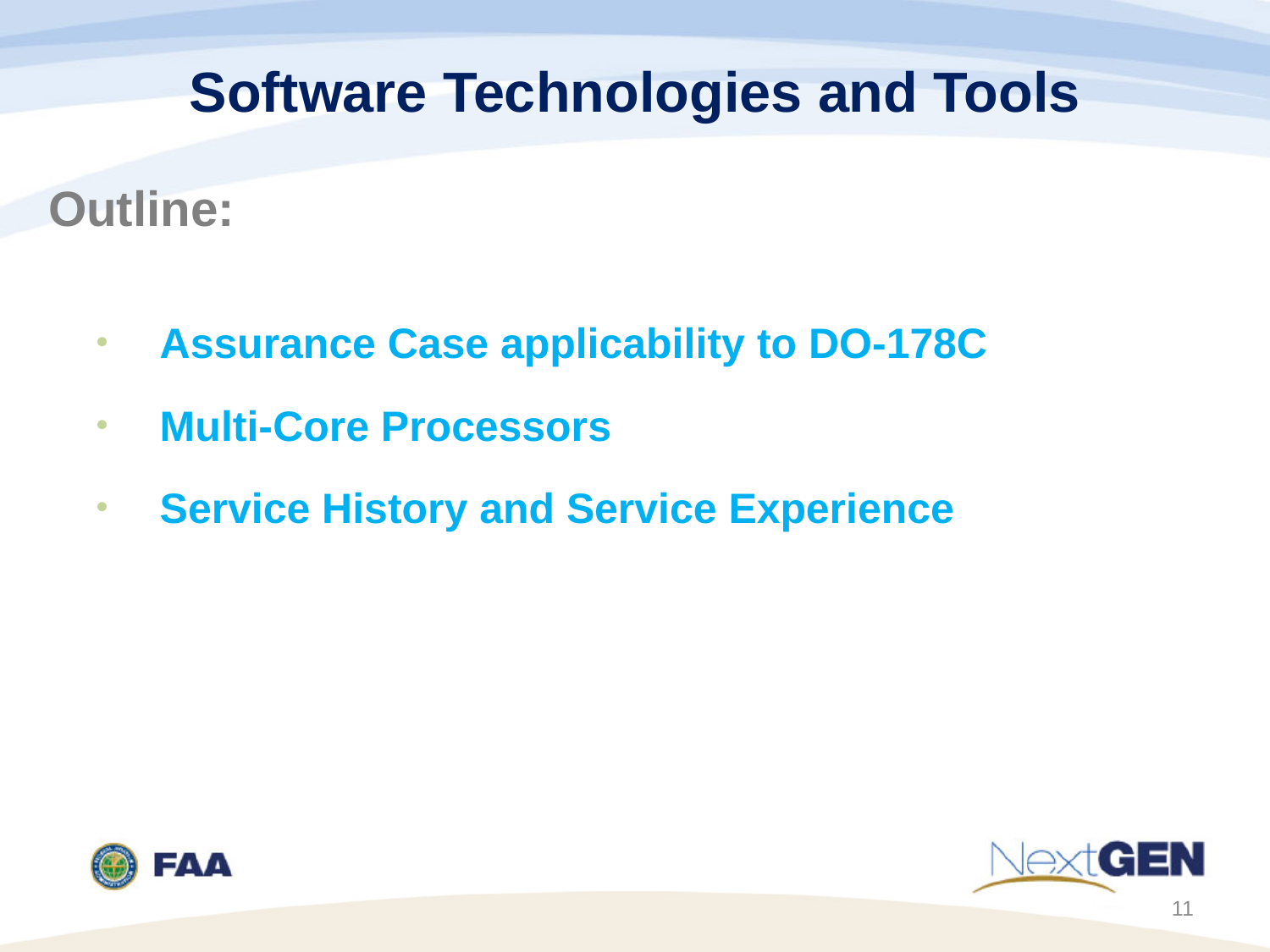

# Software Technologies and Tools
Outline:

Assurance Case applicability to DO-178C
Multi-Core Processors
Service History and Service Experience
11